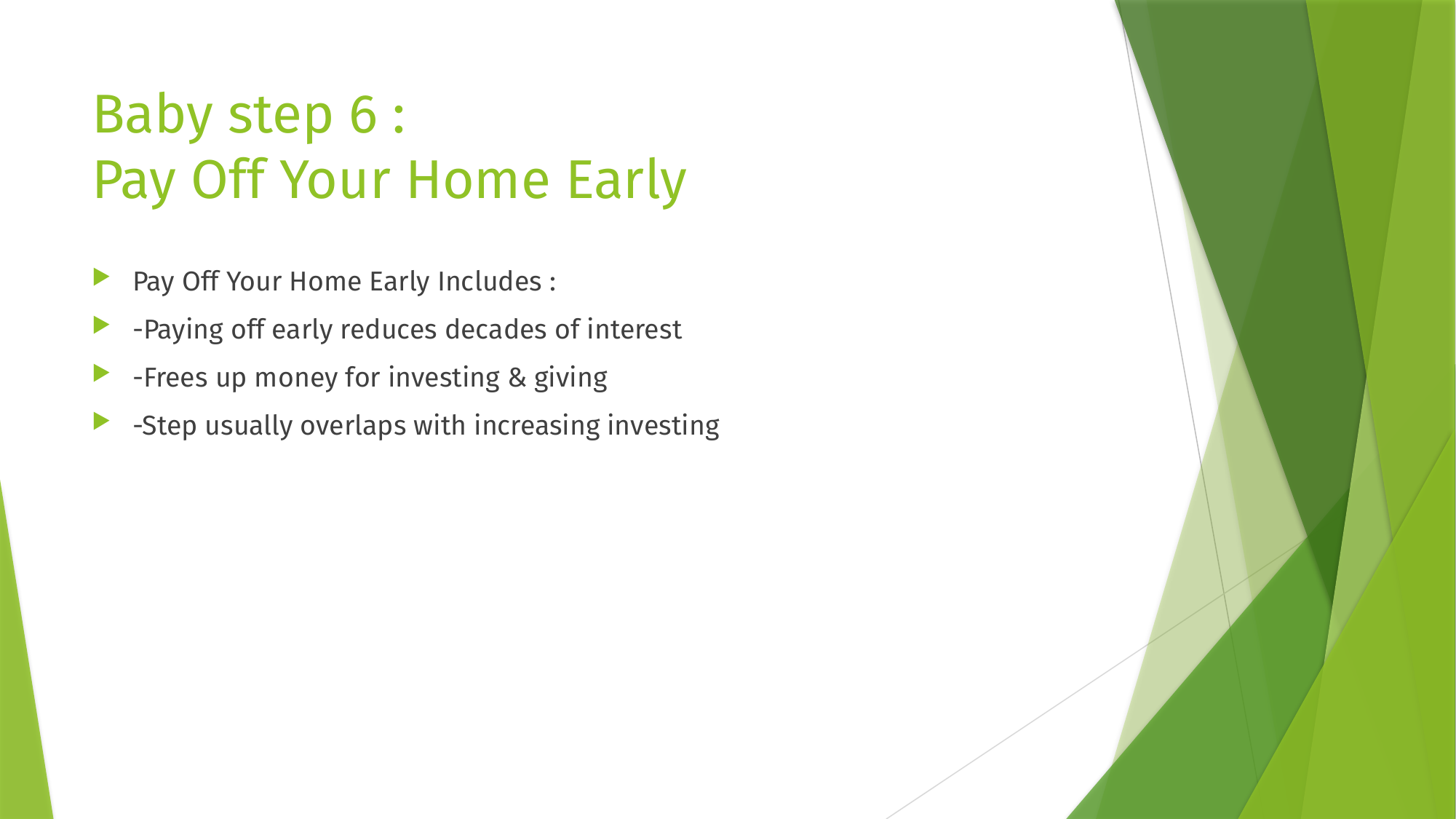

# Baby step 6 : Pay Off Your Home Early
Pay Off Your Home Early Includes :
-Paying off early reduces decades of interest
-Frees up money for investing & giving
-Step usually overlaps with increasing investing